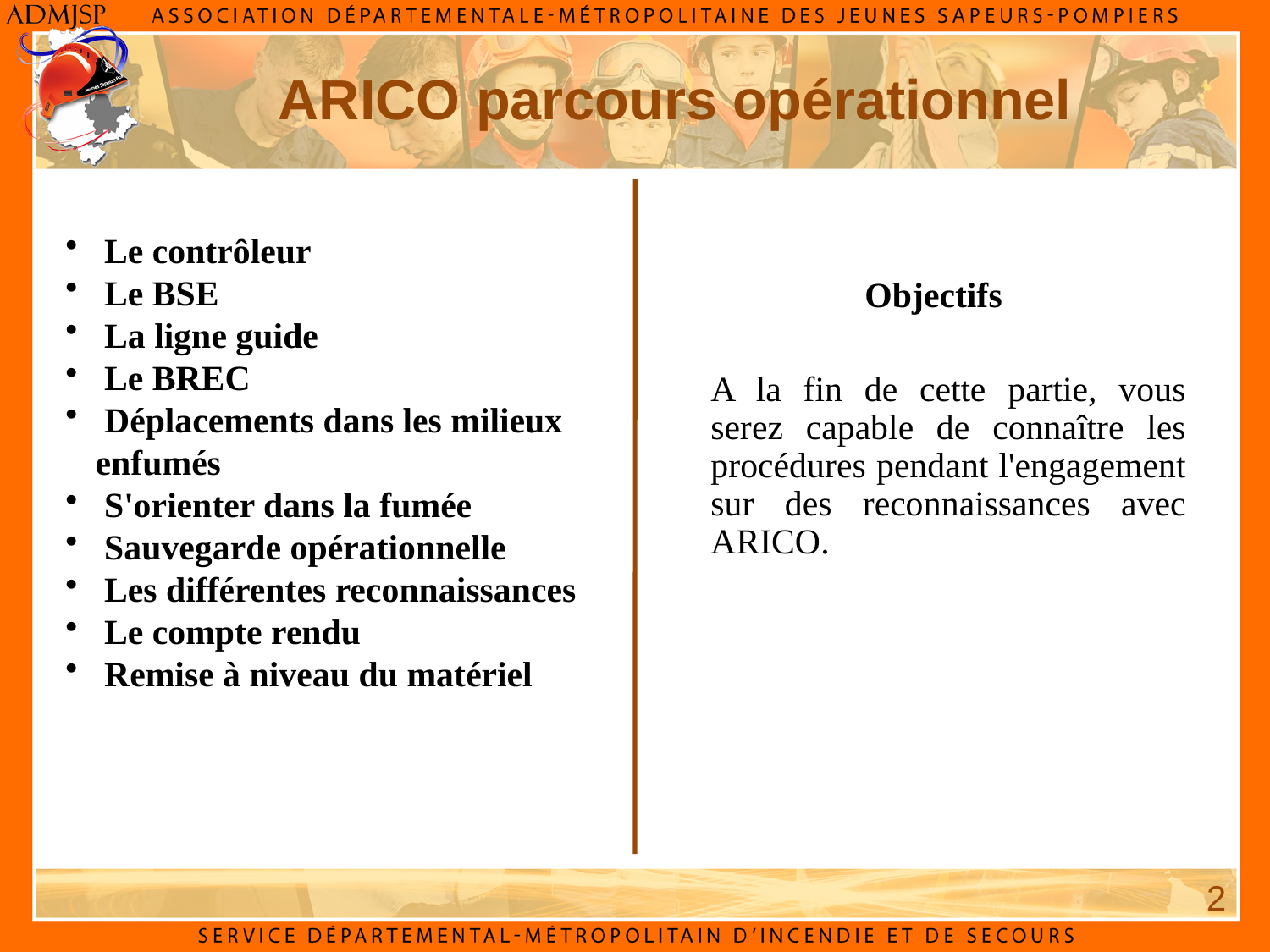

ARICO parcours opérationnel
 Le contrôleur
 Le BSE
 La ligne guide
 Le BREC
 Déplacements dans les milieux enfumés
 S'orienter dans la fumée
 Sauvegarde opérationnelle
 Les différentes reconnaissances
 Le compte rendu
 Remise à niveau du matériel
Objectifs
A la fin de cette partie, vous serez capable de connaître les procédures pendant l'engagement sur des reconnaissances avec ARICO.
2